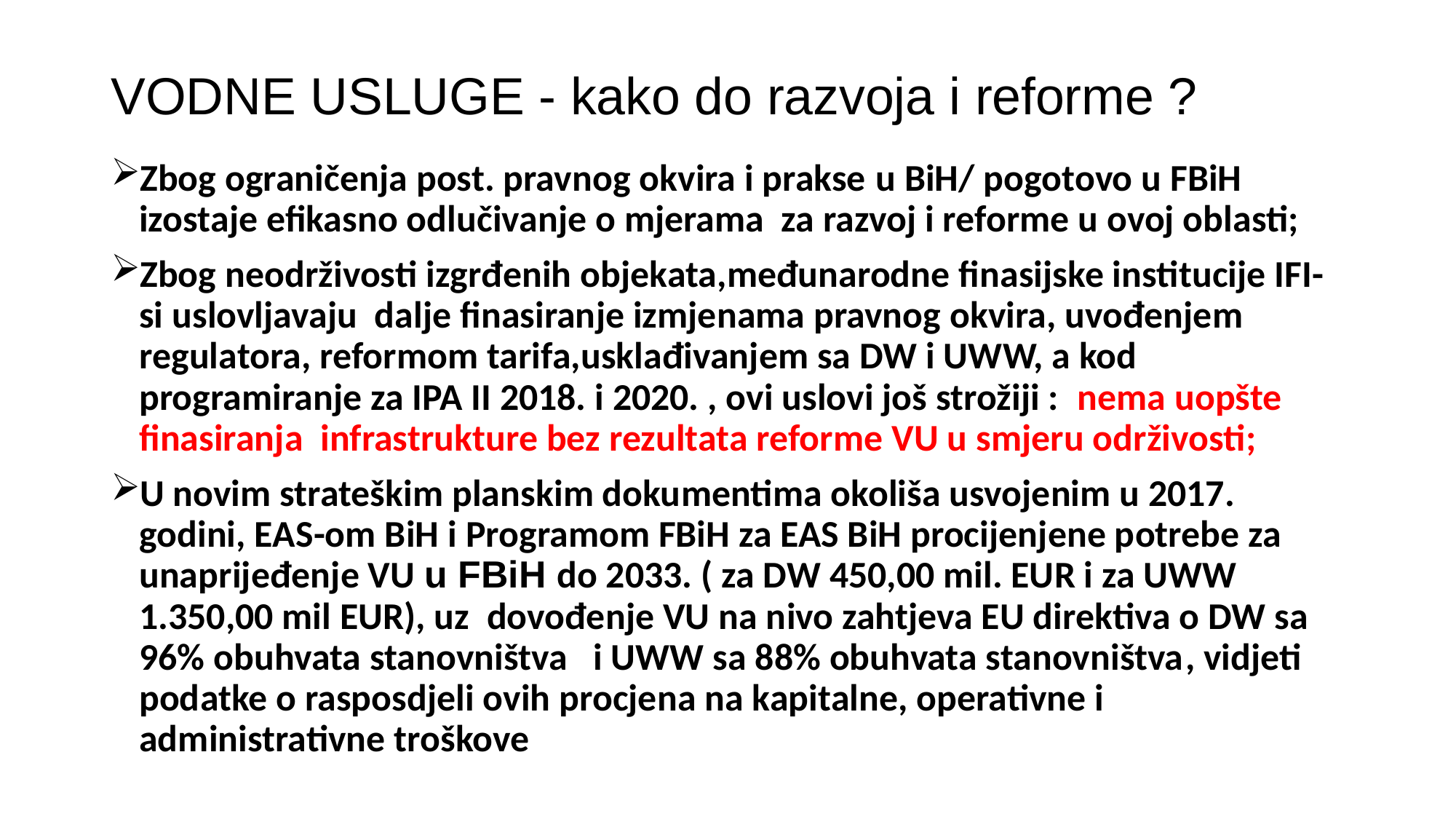

# VODNE USLUGE - kako do razvoja i reforme ?
Zbog ograničenja post. pravnog okvira i prakse u BiH/ pogotovo u FBiH izostaje efikasno odlučivanje o mjerama  za razvoj i reforme u ovoj oblasti;
Zbog neodrživosti izgrđenih objekata,međunarodne finasijske institucije IFI-si uslovljavaju  dalje finasiranje izmjenama pravnog okvira, uvođenjem regulatora, reformom tarifa,usklađivanjem sa DW i UWW, a kod programiranje za IPA II 2018. i 2020. , ovi uslovi još strožiji :  nema uopšte finasiranja  infrastrukture bez rezultata reforme VU u smjeru održivosti;
U novim strateškim planskim dokumentima okoliša usvojenim u 2017. godini, EAS-om BiH i Programom FBiH za EAS BiH procijenjene potrebe za unaprijeđenje VU u FBiH do 2033. ( za DW 450,00 mil. EUR i za UWW 1.350,00 mil EUR), uz  dovođenje VU na nivo zahtjeva EU direktiva o DW sa 96% obuhvata stanovništva   i UWW sa 88% obuhvata stanovništva, vidjeti podatke o rasposdjeli ovih procjena na kapitalne, operativne i administrativne troškove